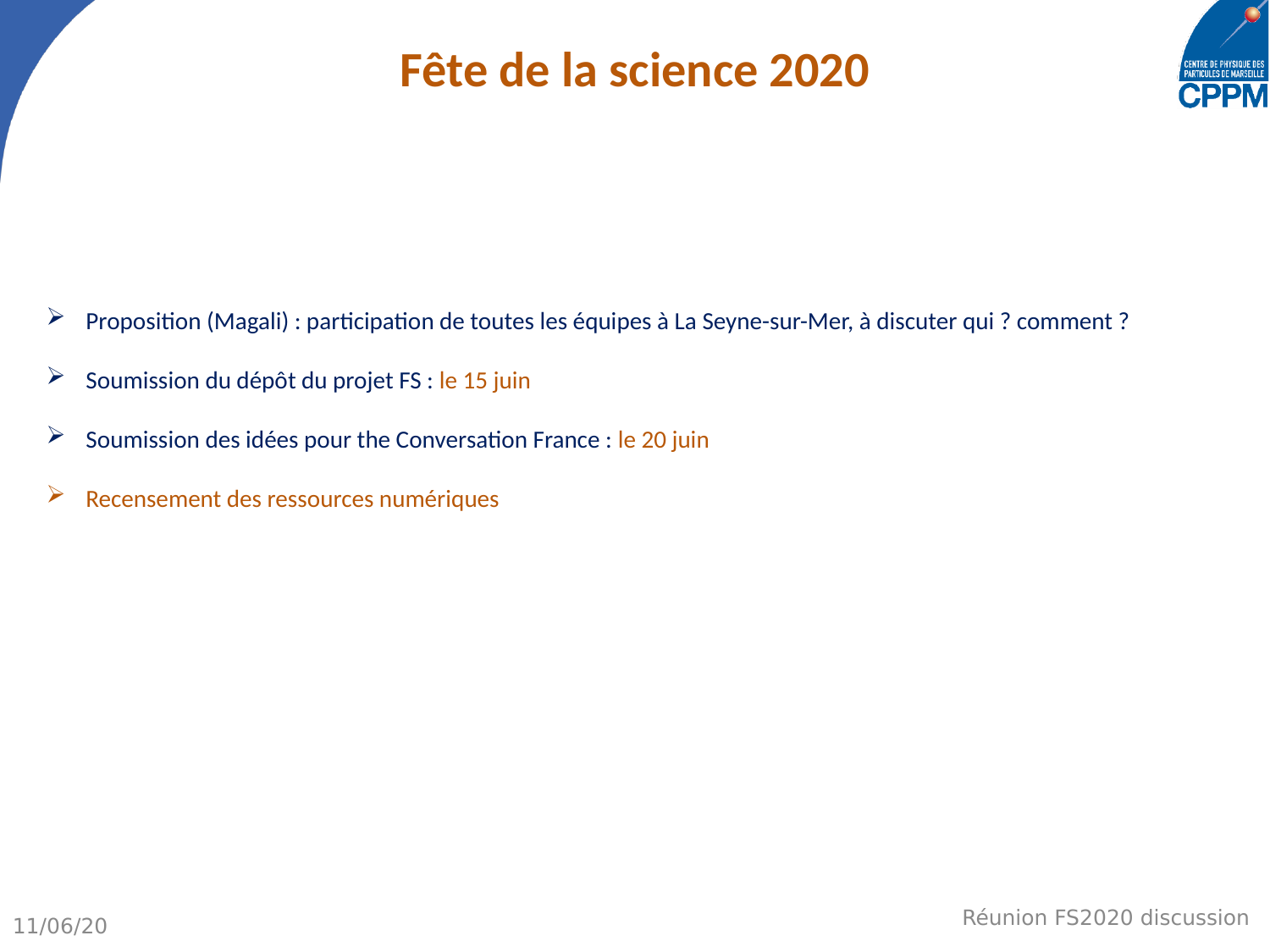

# Fête de la science 2020

Proposition (Magali) : participation de toutes les équipes à La Seyne-sur-Mer, à discuter qui ? comment ?

Soumission du dépôt du projet FS : le 15 juin

Soumission des idées pour the Conversation France : le 20 juin

Recensement des ressources numériques

Réunion FS2020 discussion
11/06/20